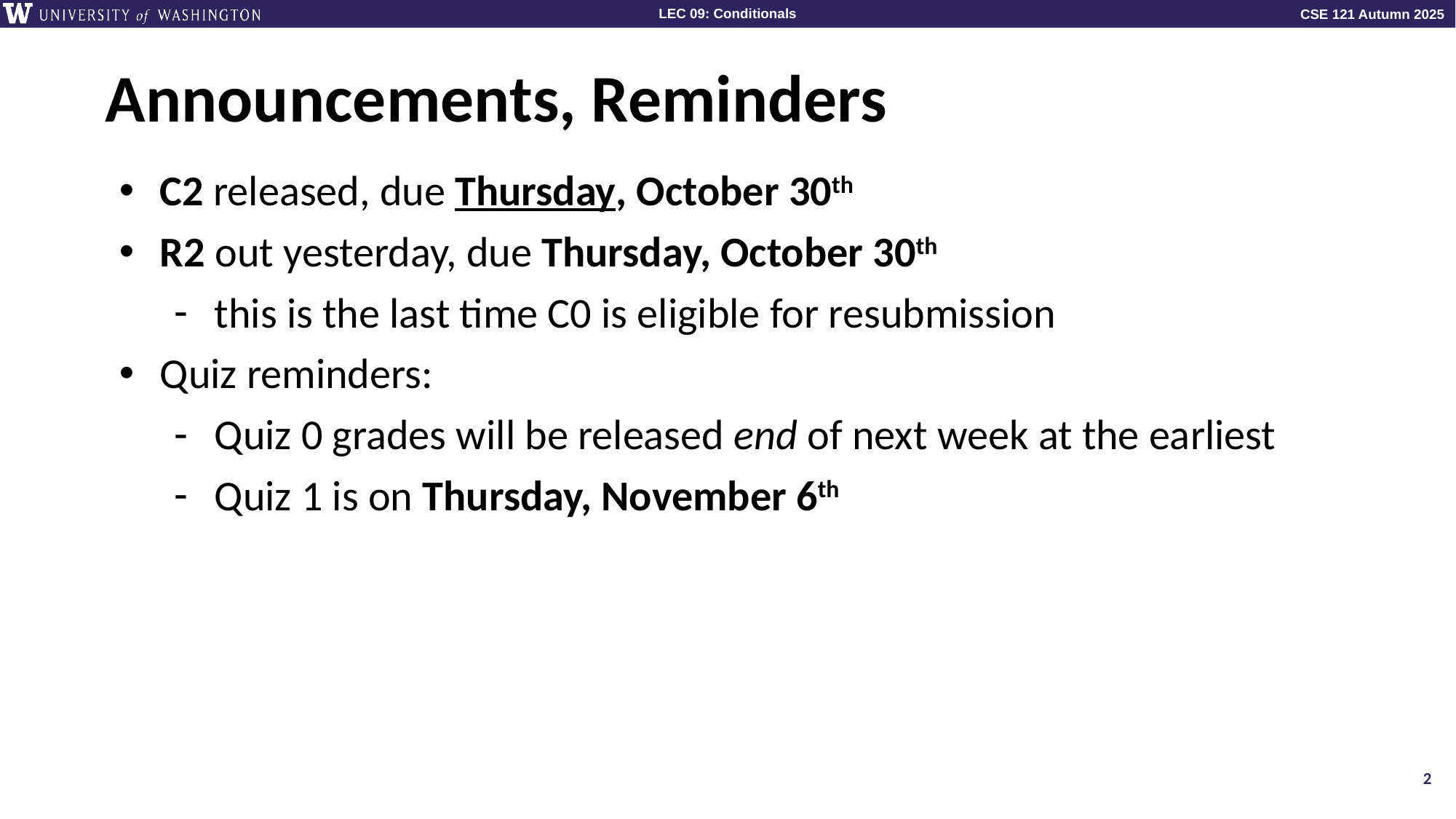

# Announcements, Reminders
C2 released, due Thursday, October 30th
R2 out yesterday, due Thursday, October 30th
this is the last time C0 is eligible for resubmission
Quiz reminders:
Quiz 0 grades will be released end of next week at the earliest
Quiz 1 is on Thursday, November 6th

2